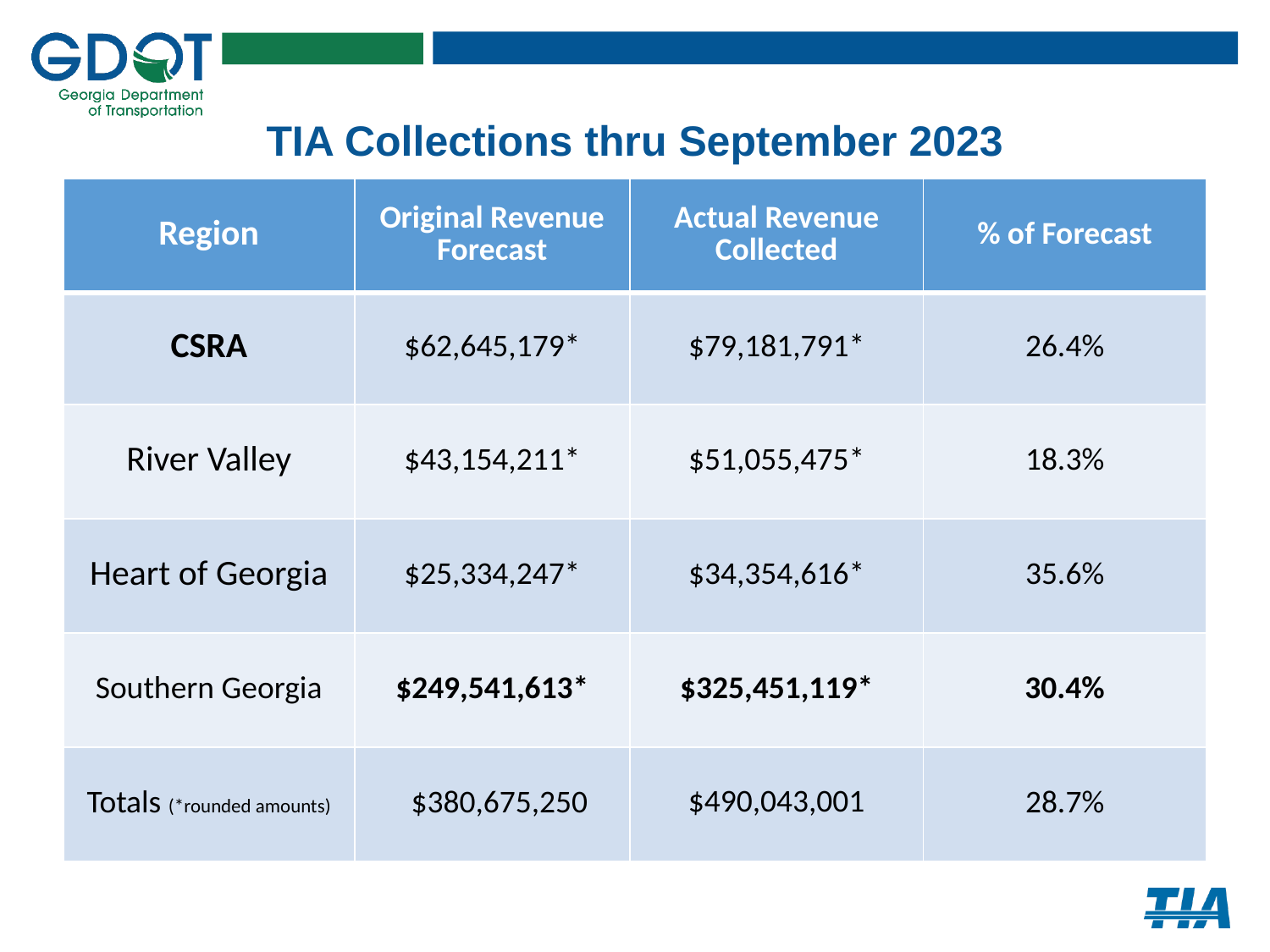

# TIA Collections thru September 2023
| Region | Original Revenue Forecast | Actual Revenue Collected | % of Forecast |
| --- | --- | --- | --- |
| CSRA | $62,645,179\* | $79,181,791\* | 26.4% |
| River Valley | $43,154,211\* | $51,055,475\* | 18.3% |
| Heart of Georgia | $25,334,247\* | $34,354,616\* | 35.6% |
| Southern Georgia | $249,541,613\* | $325,451,119\* | 30.4% |
| Totals (\*rounded amounts) | $380,675,250 | $490,043,001 | 28.7% |